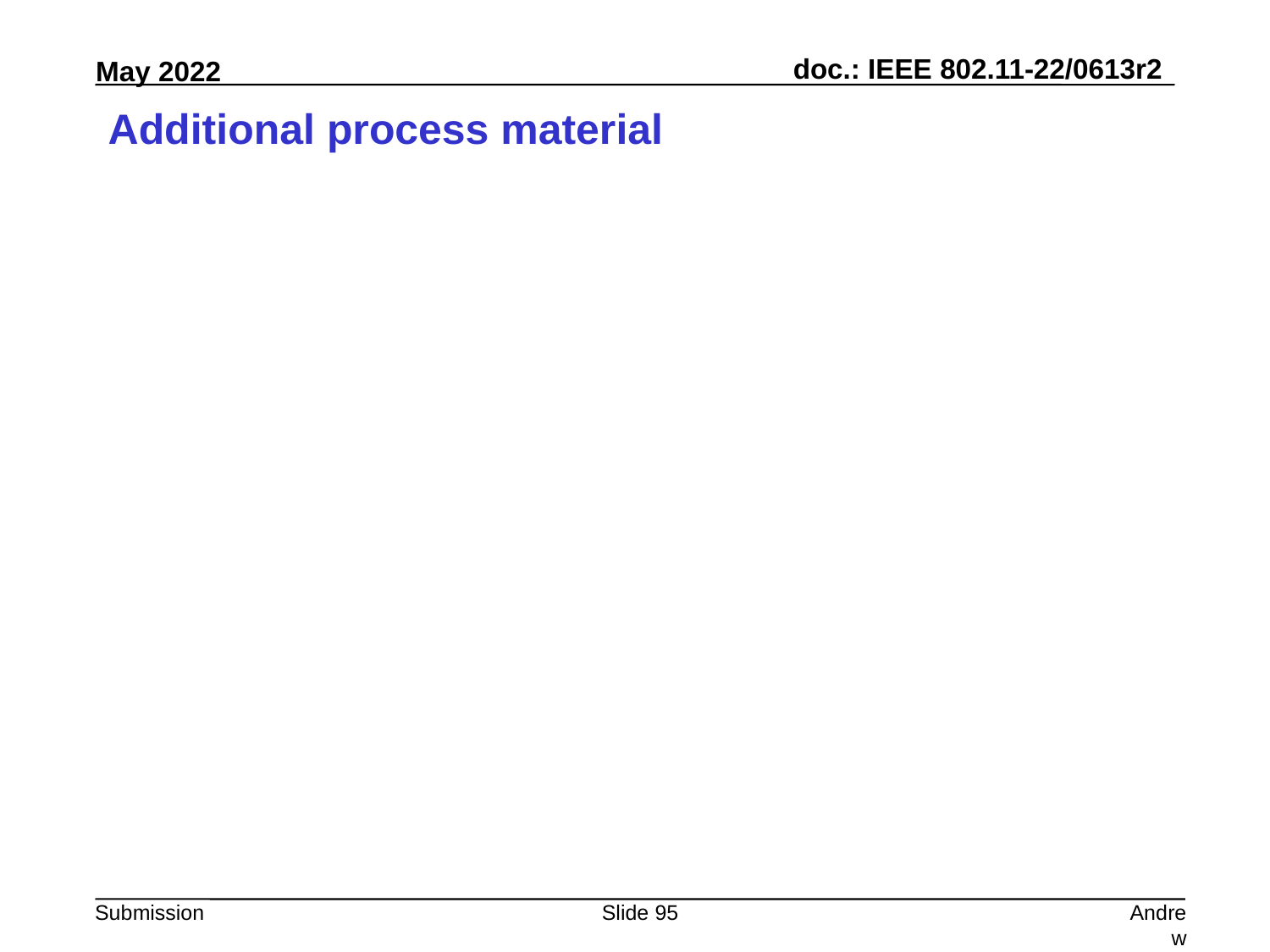

# Additional process material
Slide 95
Andrew Myles, Cisco